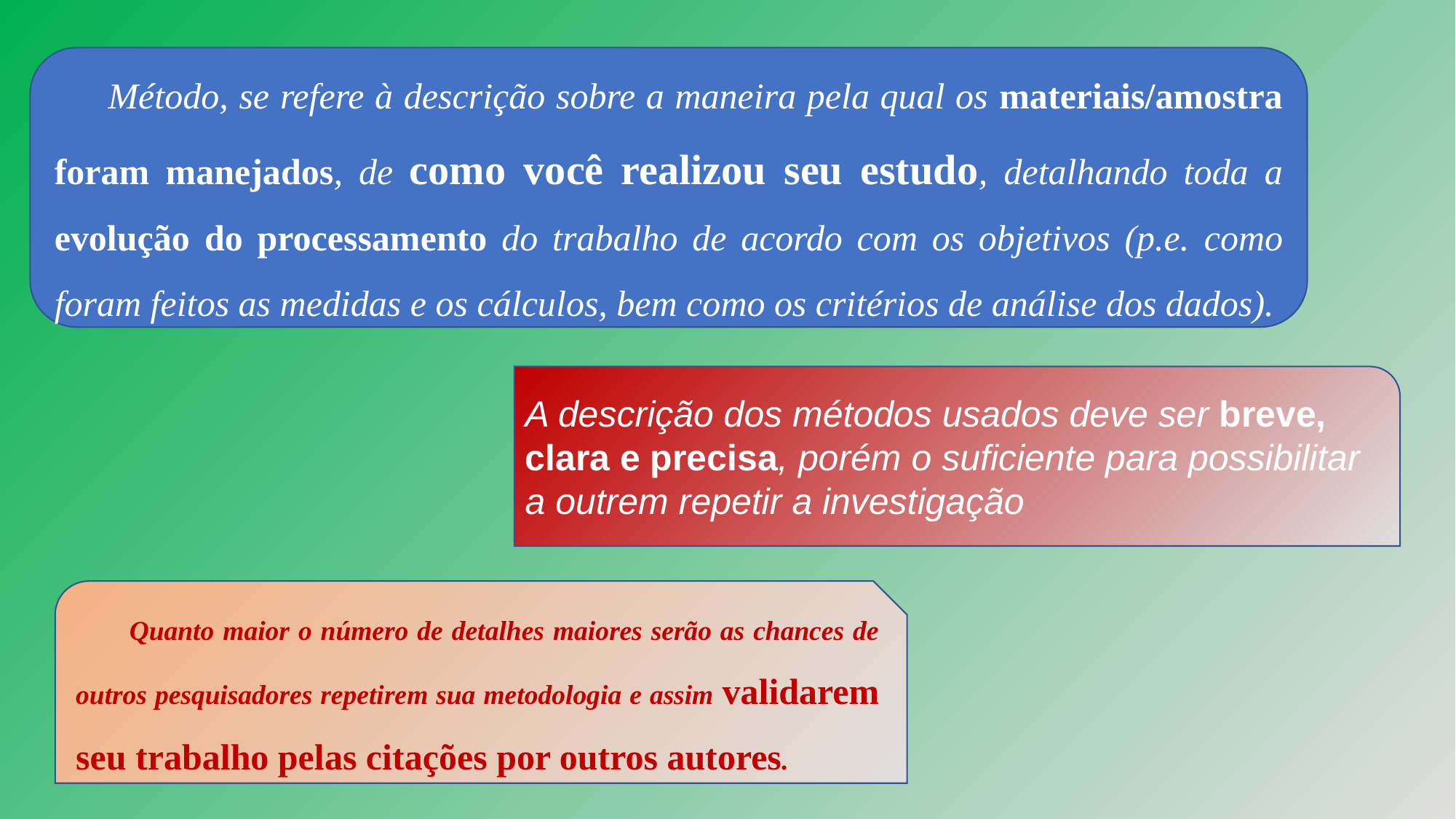

Método, se refere à descrição sobre a maneira pela qual os materiais/amostra foram manejados, de como você realizou seu estudo, detalhando toda a evolução do processamento do trabalho de acordo com os objetivos (p.e. como foram feitos as medidas e os cálculos, bem como os critérios de análise dos dados).
A descrição dos métodos usados deve ser breve, clara e precisa, porém o suficiente para possibilitar a outrem repetir a investigação
Quanto maior o número de detalhes maiores serão as chances de outros pesquisadores repetirem sua metodologia e assim validarem seu trabalho pelas citações por outros autores.